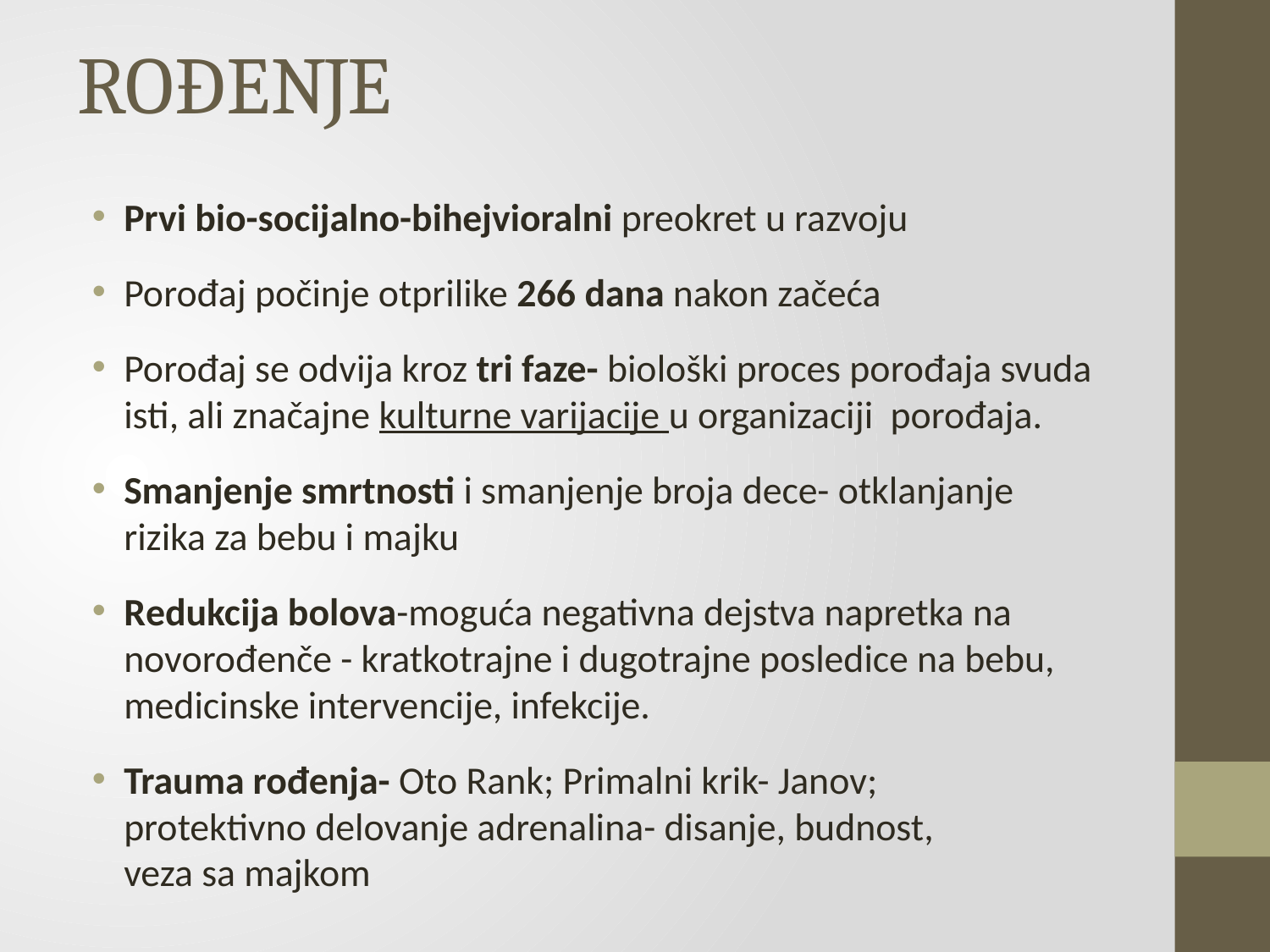

# ROĐENJE
Prvi bio-socijalno-bihejvioralni preokret u razvoju
Porođaj počinje otprilike 266 dana nakon začeća
Porođaj se odvija kroz tri faze- biološki proces porođaja svuda isti, ali značajne kulturne varijacije u organizaciji  porođaja.
Smanjenje smrtnosti i smanjenje broja dece- otklanjanje rizika za bebu i majku
Redukcija bolova-moguća negativna dejstva napretka na novorođenče - kratkotrajne i dugotrajne posledice na bebu, medicinske intervencije, infekcije.
Trauma rođenja- Oto Rank; Primalni krik- Janov;
protektivno delovanje adrenalina- disanje, budnost,
veza sa majkom